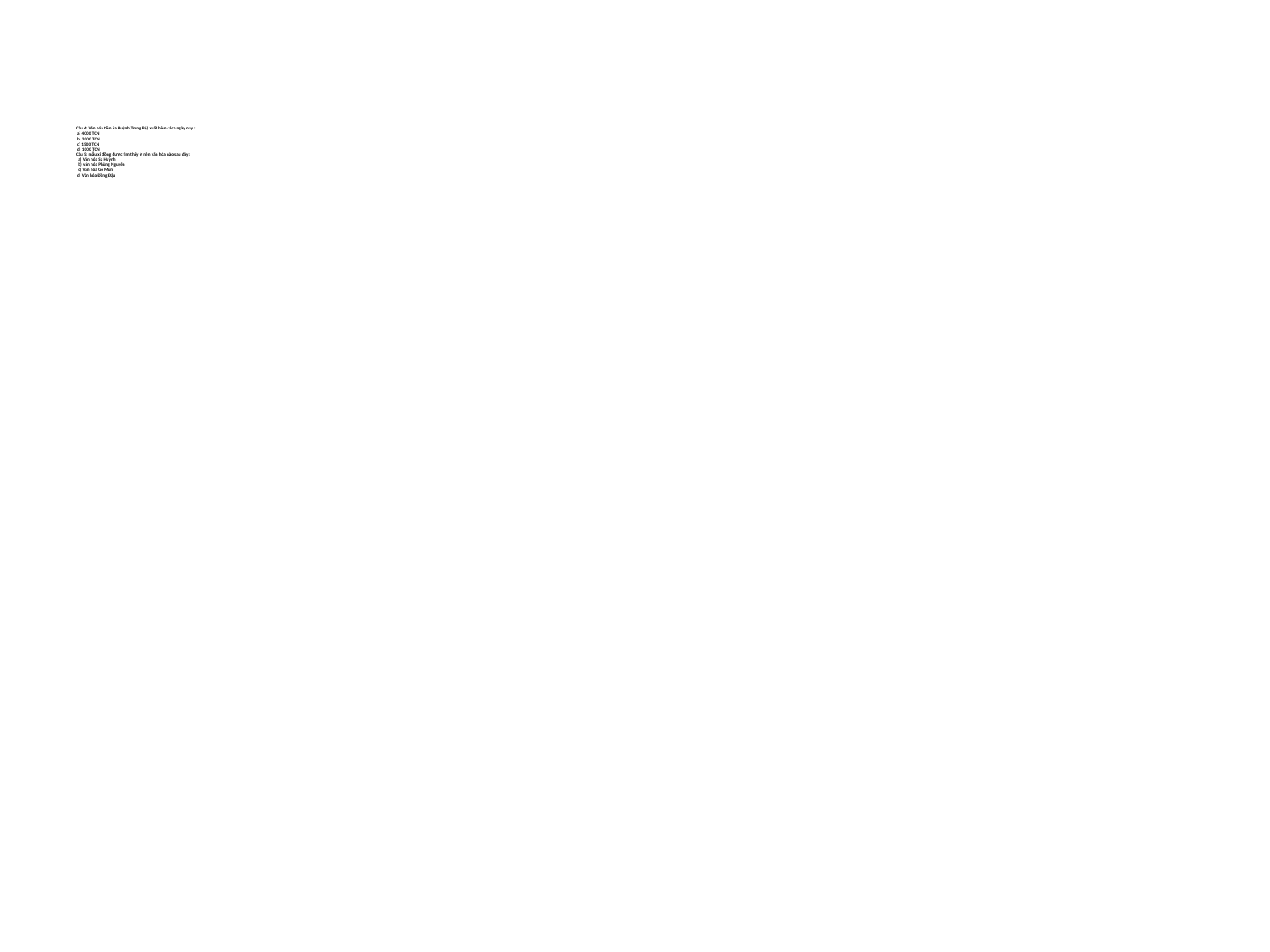

# Câu 4: Văn hóa tiền Sa Huỳnh(Trung Bộ) xuất hiện cách ngày nay : a) 4000 TCN b) 2000 TCN c) 1500 TCN d) 1000 TCN Câu 5: mẫu xỉ đồng được tìm thấy ở nền văn hóa nào sau đây: a) Văn hóa Sa Huỳnh b) văn hóa Phùng Nguyên c) Văn hóa Gò Mun d) Văn hóa Đồng Đậu